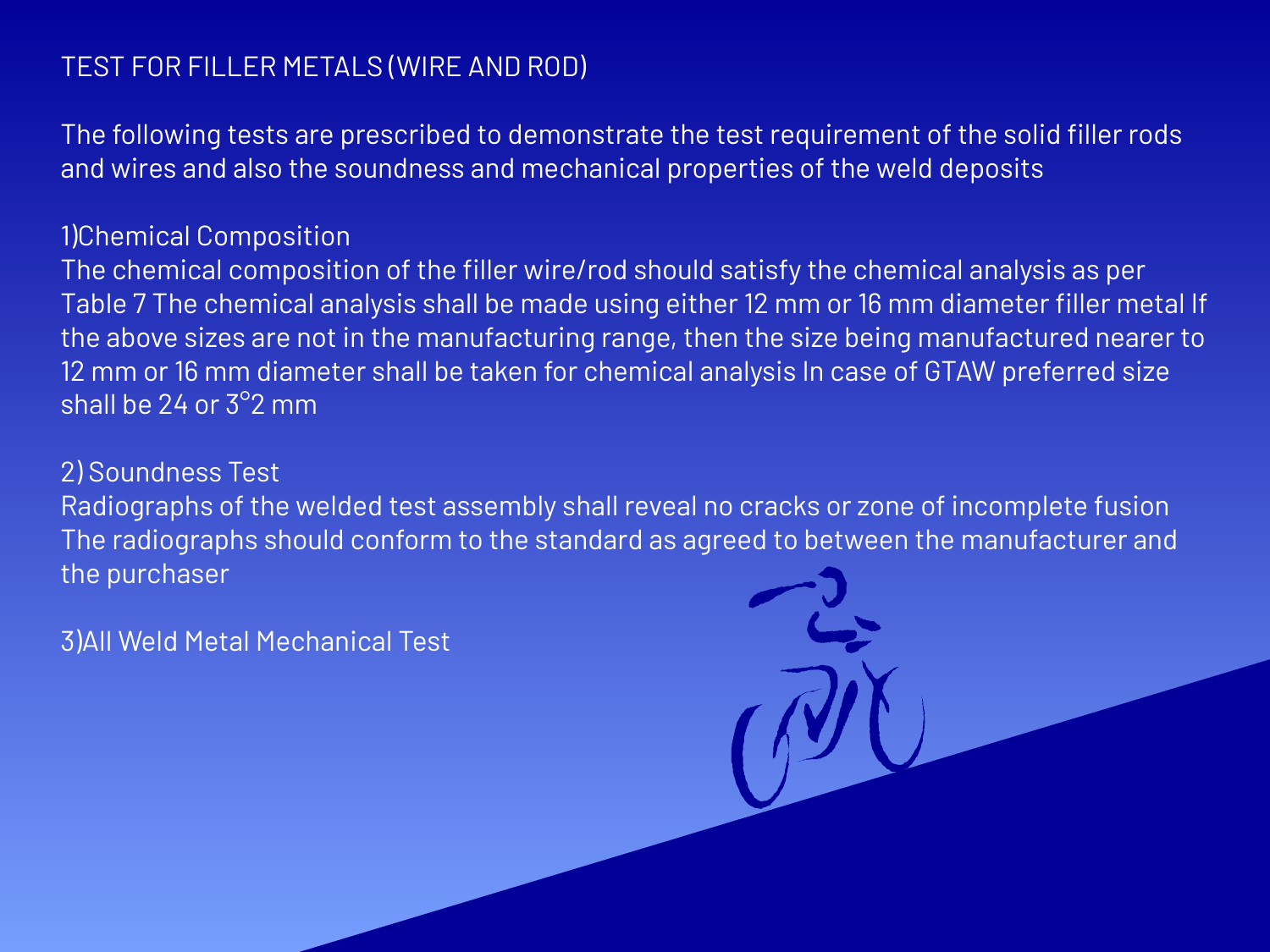

TEST FOR FILLER METALS (WIRE AND ROD)

The following tests are prescribed to demonstrate the test requirement of the solid filler rods and wires and also the soundness and mechanical properties of the weld deposits

1)Chemical Composition
The chemical composition of the filler wire/rod should satisfy the chemical analysis as per Table 7 The chemical analysis shall be made using either 12 mm or 16 mm diameter filler metal If the above sizes are not in the manufacturing range, then the size being manufactured nearer to 12 mm or 16 mm diameter shall be taken for chemical analysis In case of GTAW preferred size shall be 24 or 3°2 mm

2) Soundness Test
Radiographs of the welded test assembly shall reveal no cracks or zone of incomplete fusion The radiographs should conform to the standard as agreed to between the manufacturer and the purchaser

3)All Weld Metal Mechanical Test